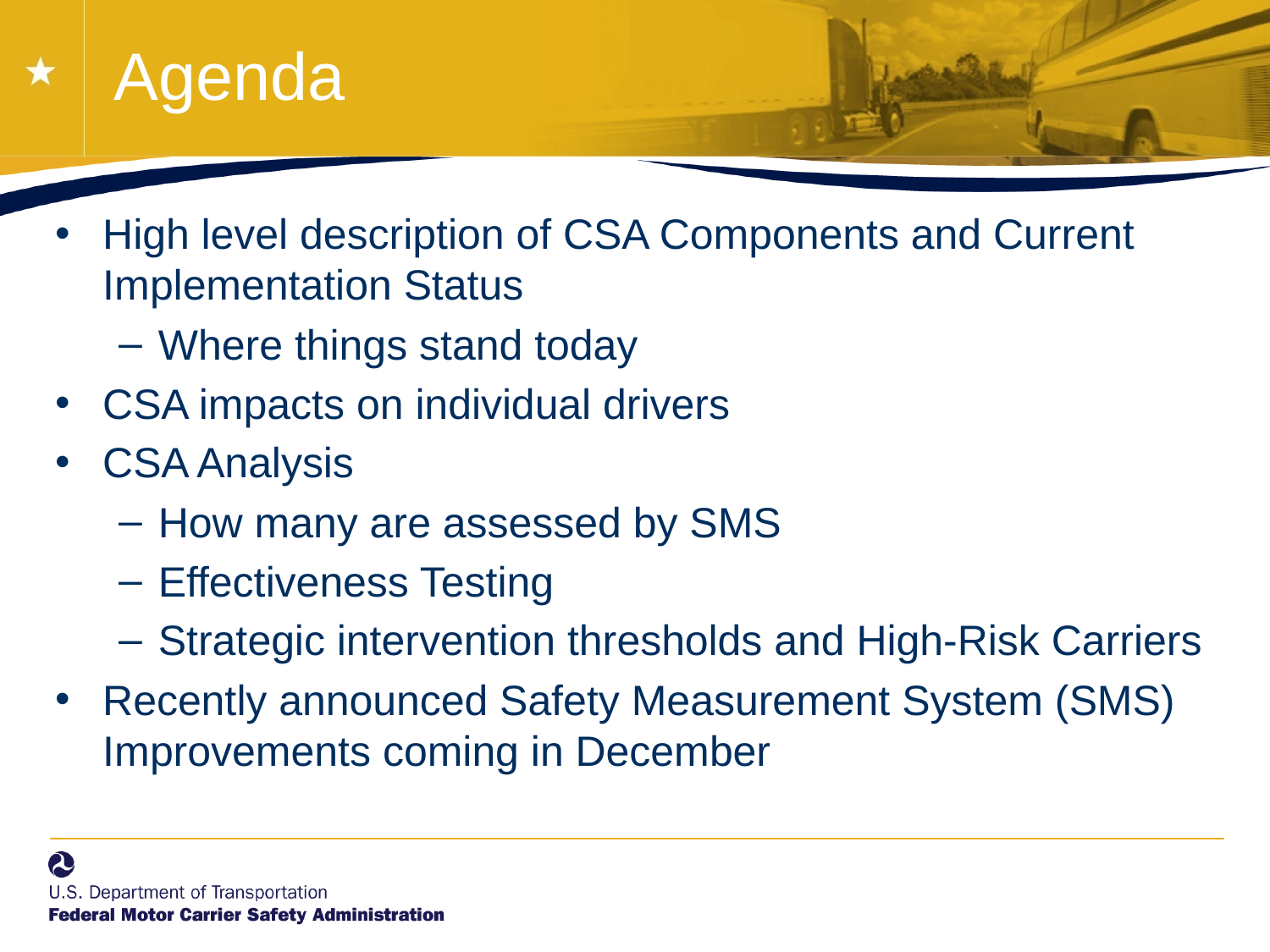

# Agenda
High level description of CSA Components and Current Implementation Status
Where things stand today
CSA impacts on individual drivers
CSA Analysis
How many are assessed by SMS
Effectiveness Testing
Strategic intervention thresholds and High-Risk Carriers
Recently announced Safety Measurement System (SMS) Improvements coming in December